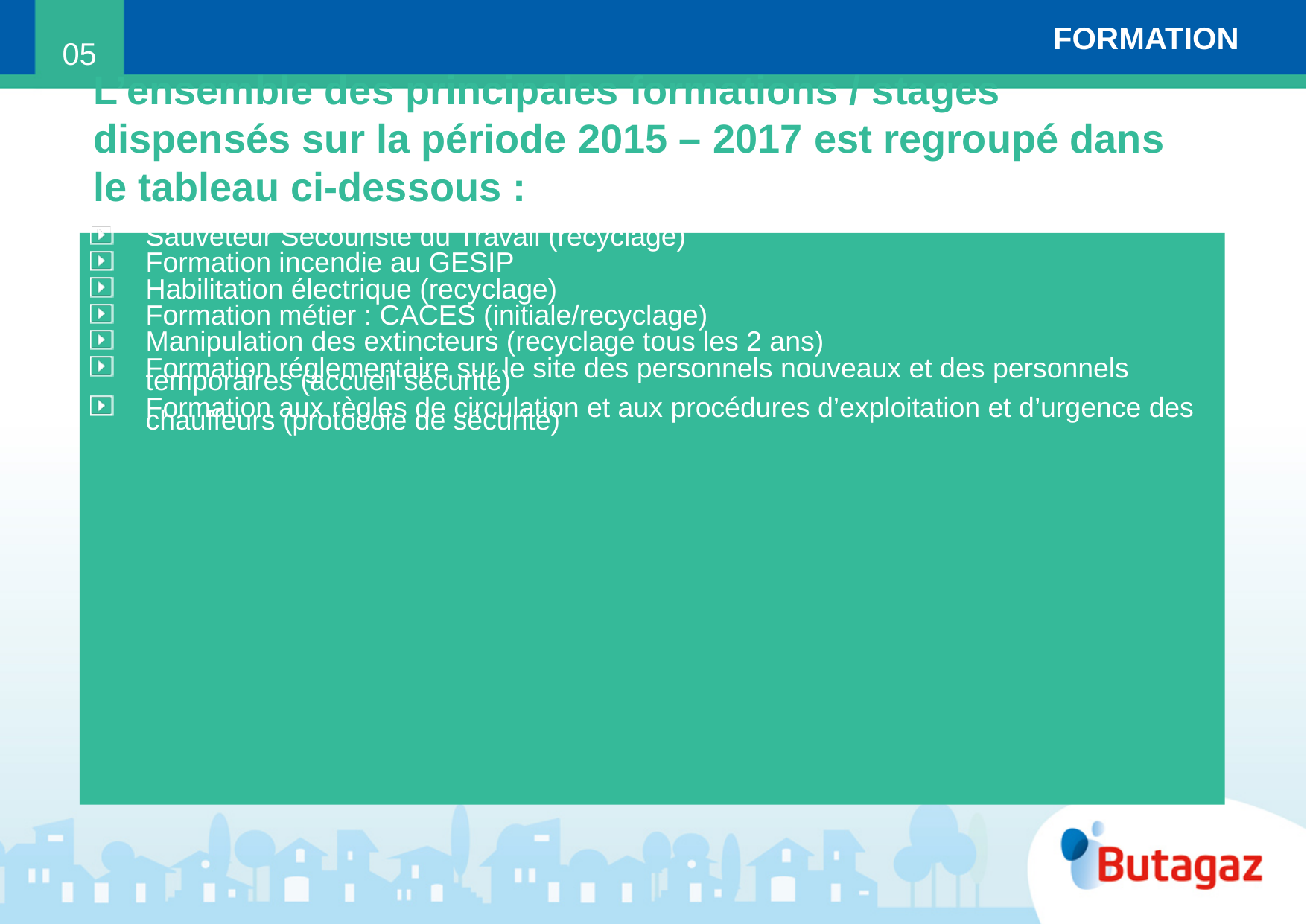

FORMATION
05
L’ensemble des principales formations / stages dispensés sur la période 2015 – 2017 est regroupé dans le tableau ci-dessous :
Sauveteur Secouriste du Travail (recyclage)

Formation incendie au GESIP

Habilitation électrique (recyclage)

Formation métier : CACES (initiale/recyclage)

Manipulation des extincteurs (recyclage tous les 2 ans)

Formation réglementaire sur le site des personnels nouveaux et des personnels temporaires (accueil sécurité)

Formation aux règles de circulation et aux procédures d’exploitation et d’urgence des chauffeurs (protocole de sécurité)